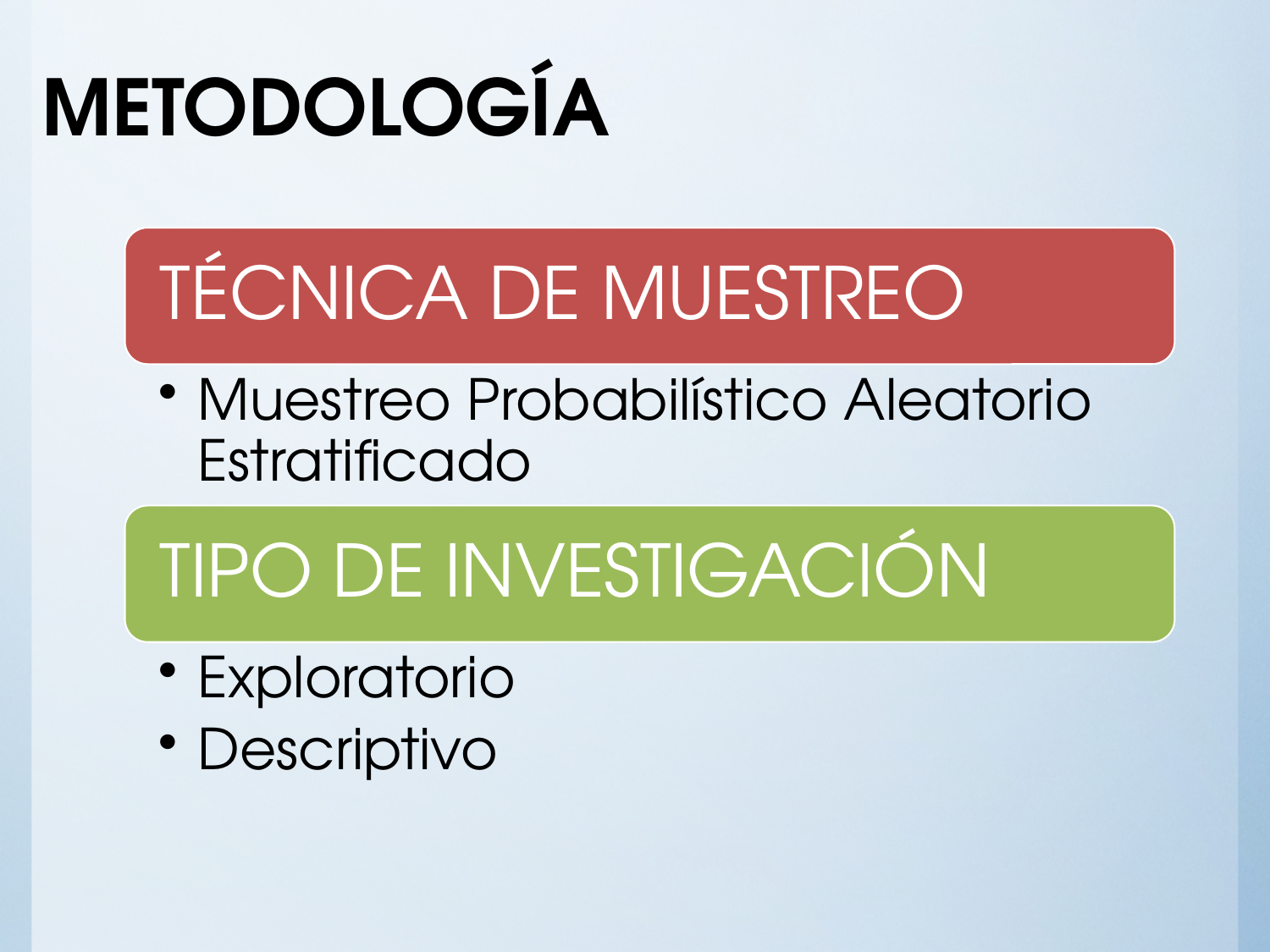

# METODOLOGÍA
TÉCNICA DE MUESTREO
Muestreo Probabilístico Aleatorio Estratificado
TIPO DE INVESTIGACIÓN
Exploratorio
Descriptivo